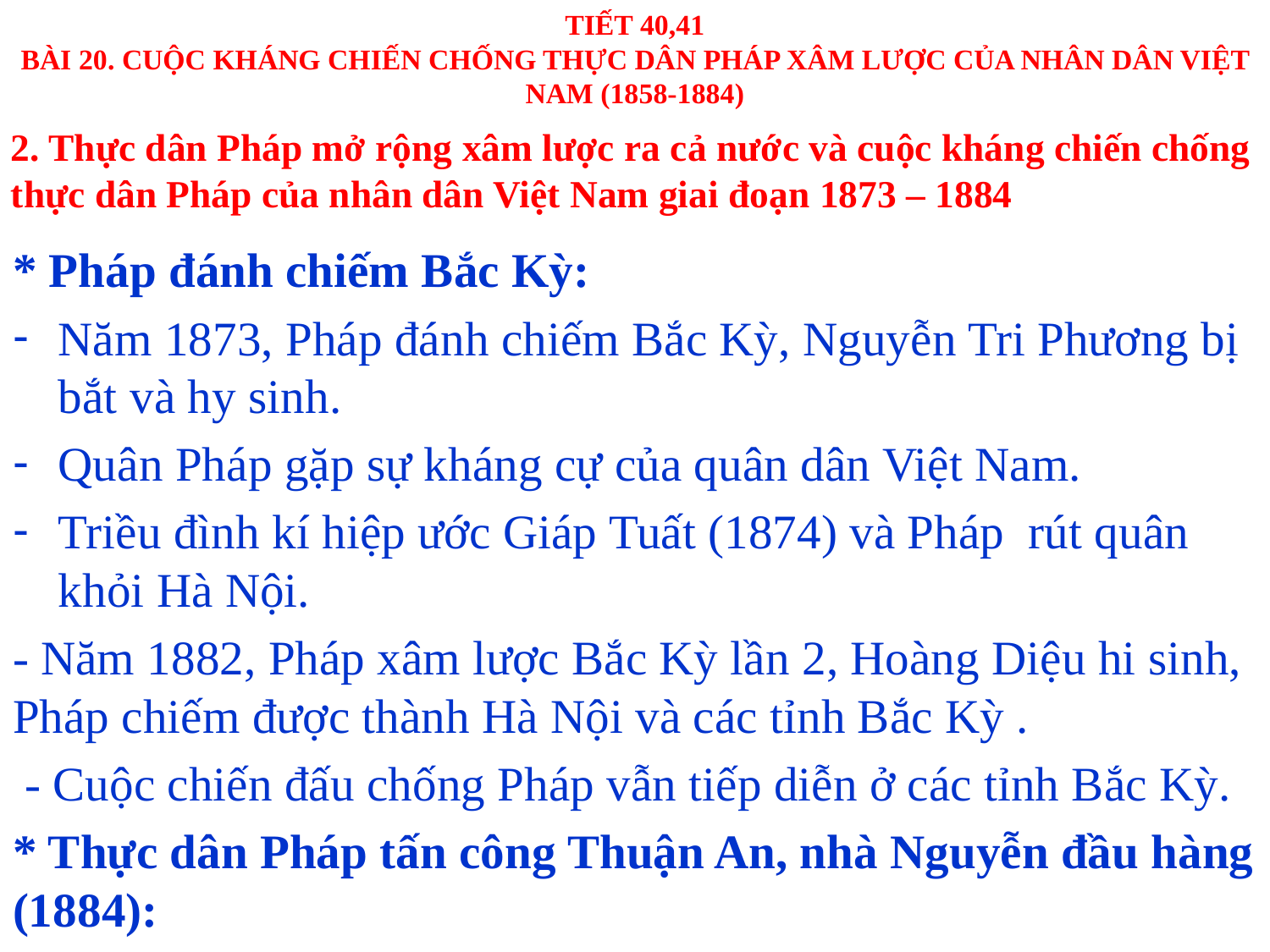

# TIẾT 40,41 BÀI 20. CUỘC KHÁNG CHIẾN CHỐNG THỰC DÂN PHÁP XÂM LƯỢC CỦA NHÂN DÂN VIỆT NAM (1858-1884)
2. Thực dân Pháp mở rộng xâm lược ra cả nước và cuộc kháng chiến chống thực dân Pháp của nhân dân Việt Nam giai đoạn 1873 – 1884
* Pháp đánh chiếm Bắc Kỳ:
Năm 1873, Pháp đánh chiếm Bắc Kỳ, Nguyễn Tri Phương bị bắt và hy sinh.
Quân Pháp gặp sự kháng cự của quân dân Việt Nam.
Triều đình kí hiệp ước Giáp Tuất (1874) và Pháp  rút quân khỏi Hà Nội.
- Năm 1882, Pháp xâm lược Bắc Kỳ lần 2, Hoàng Diệu hi sinh, Pháp chiếm được thành Hà Nội và các tỉnh Bắc Kỳ .
 - Cuộc chiến đấu chống Pháp vẫn tiếp diễn ở các tỉnh Bắc Kỳ.
* Thực dân Pháp tấn công Thuận An, nhà Nguyễn đầu hàng (1884):